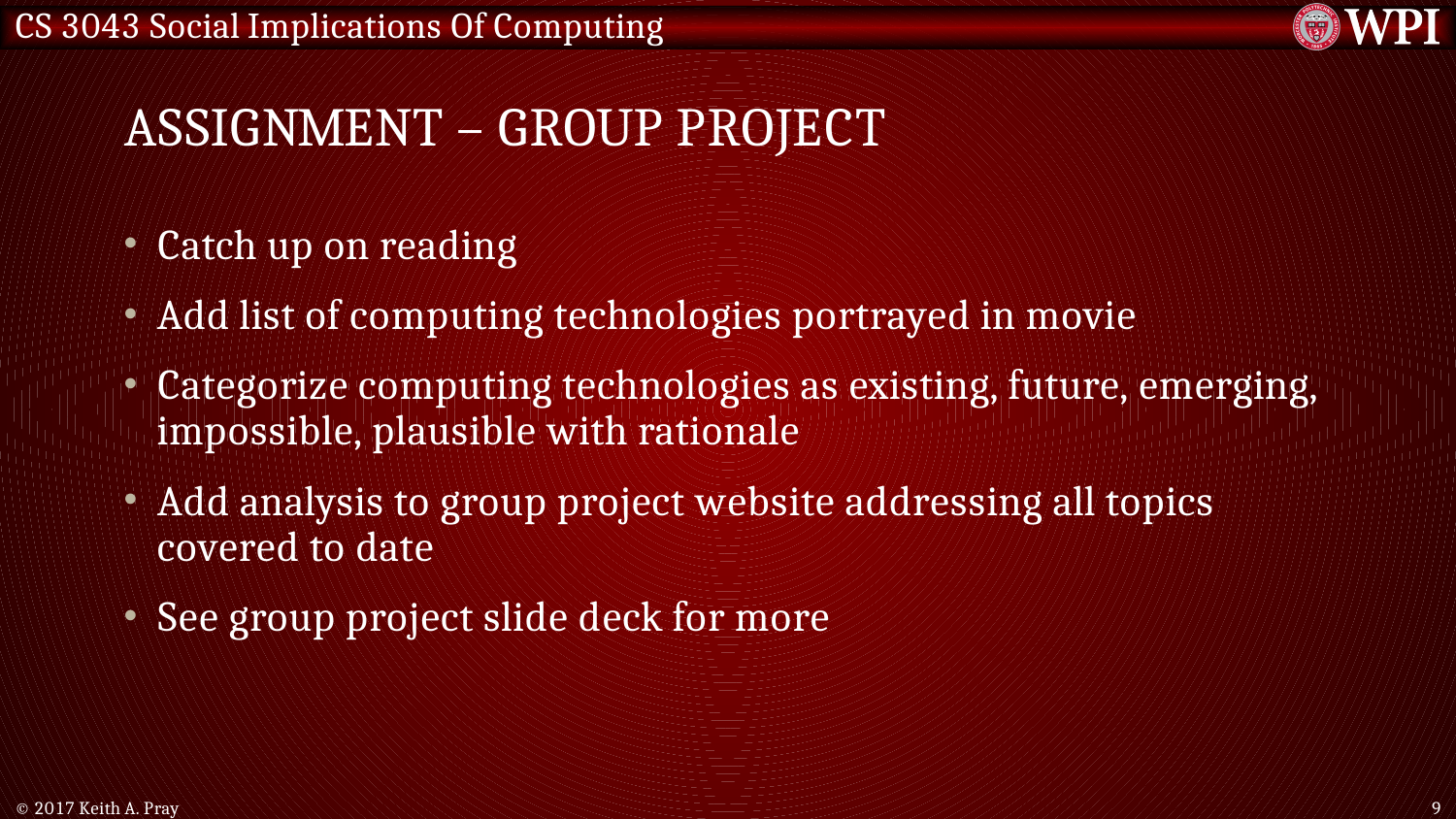

# Assignment – Group Project
Catch up on reading
Add list of computing technologies portrayed in movie
Categorize computing technologies as existing, future, emerging, impossible, plausible with rationale
Add analysis to group project website addressing all topics covered to date
See group project slide deck for more
© 2017 Keith A. Pray
9